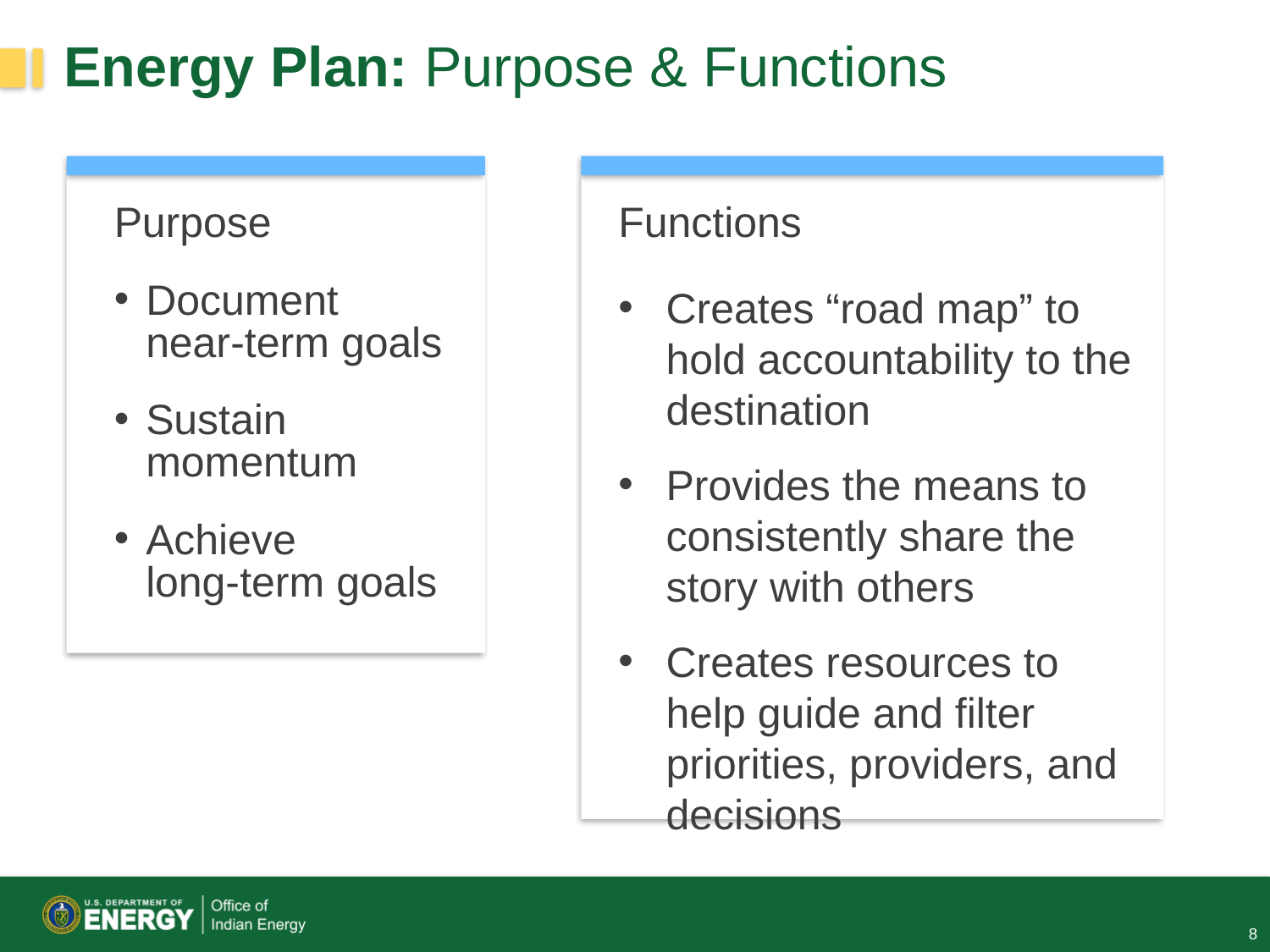

# Energy Plan: Purpose & Functions

Functions
Creates “road map” to hold accountability to the destination
Provides the means to consistently share the story with others
Creates resources to help guide and filter priorities, providers, and decisions
Purpose
Document
near-term goals
Sustain momentum
Achieve
long-term goals

8